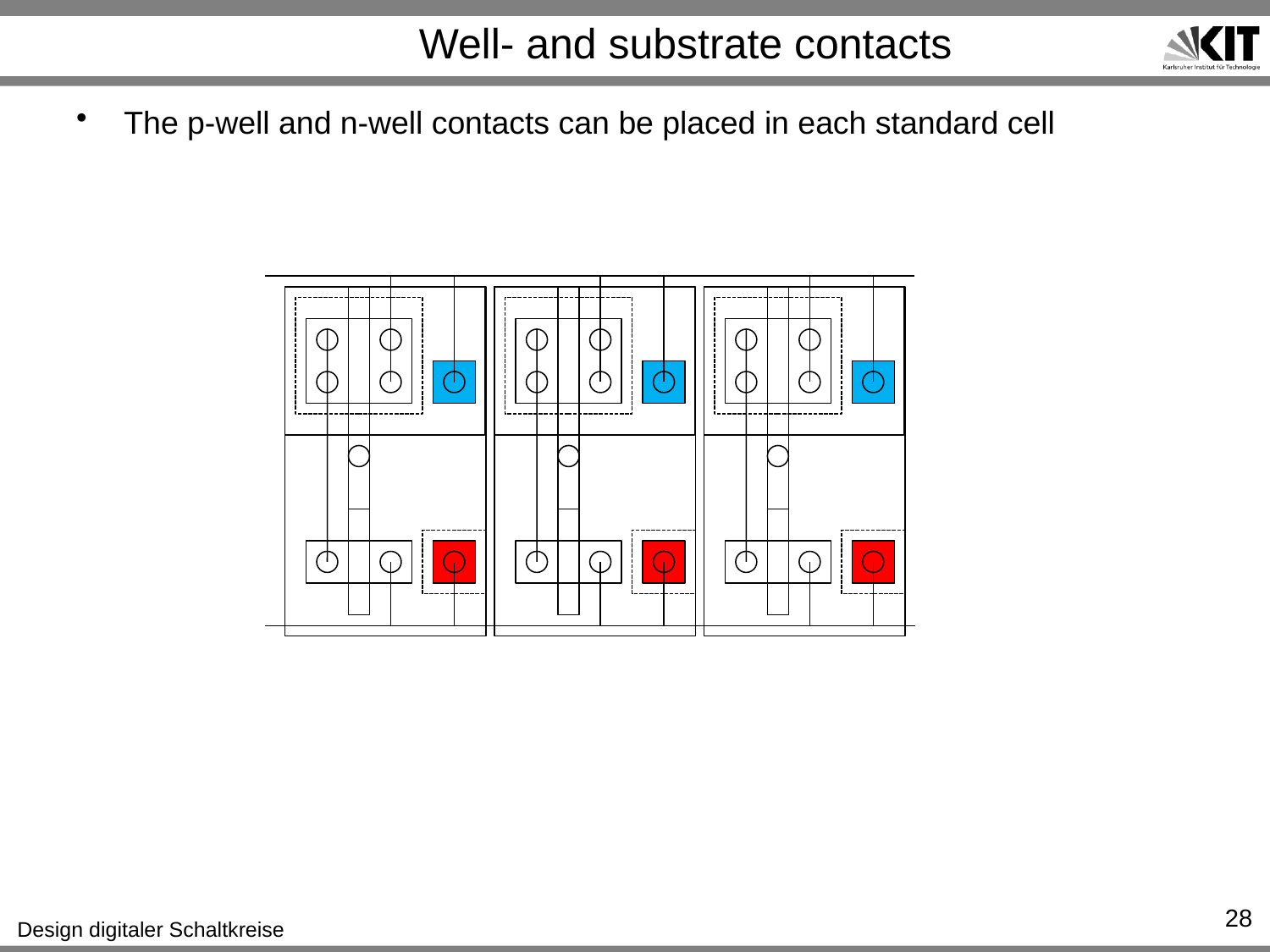

# Well- and substrate contacts
The p-well and n-well contacts can be placed in each standard cell

28